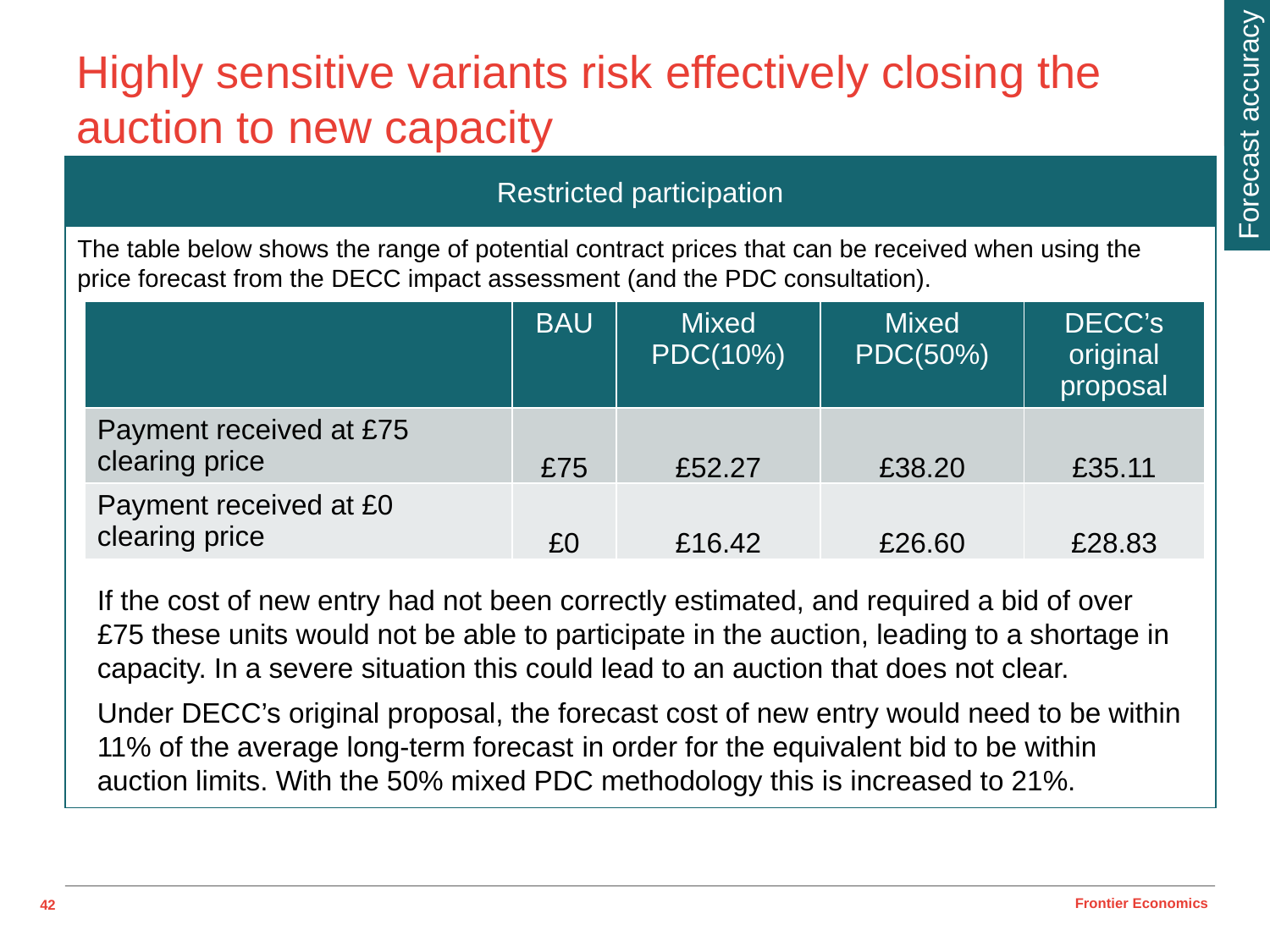

Forecast accuracy

# Highly sensitive variants risk effectively closing the auction to new capacity
Restricted participation
The table below shows the range of potential contract prices that can be received when using the  price forecast from the DECC impact assessment (and the PDC consultation).

|  | BAU | Mixed PDC(10%) | Mixed PDC(50%) | DECC’s original proposal |
| --- | --- | --- | --- | --- |
| Payment received at £75 clearing price | £75 | £52.27 | £38.20 | £35.11 |
| Payment received at £0 clearing price | £0 | £16.42 | £26.60 | £28.83 |
If the cost of new entry had not been correctly estimated, and required a bid of over £75 these units would not be able to participate in the auction, leading to a shortage in capacity. In a severe situation this could lead to an auction that does not clear.
Under DECC’s original proposal, the forecast cost of new entry would need to be within 11% of the average long-term forecast in order for the equivalent bid to be within auction limits. With the 50% mixed PDC methodology this is increased to 21%.